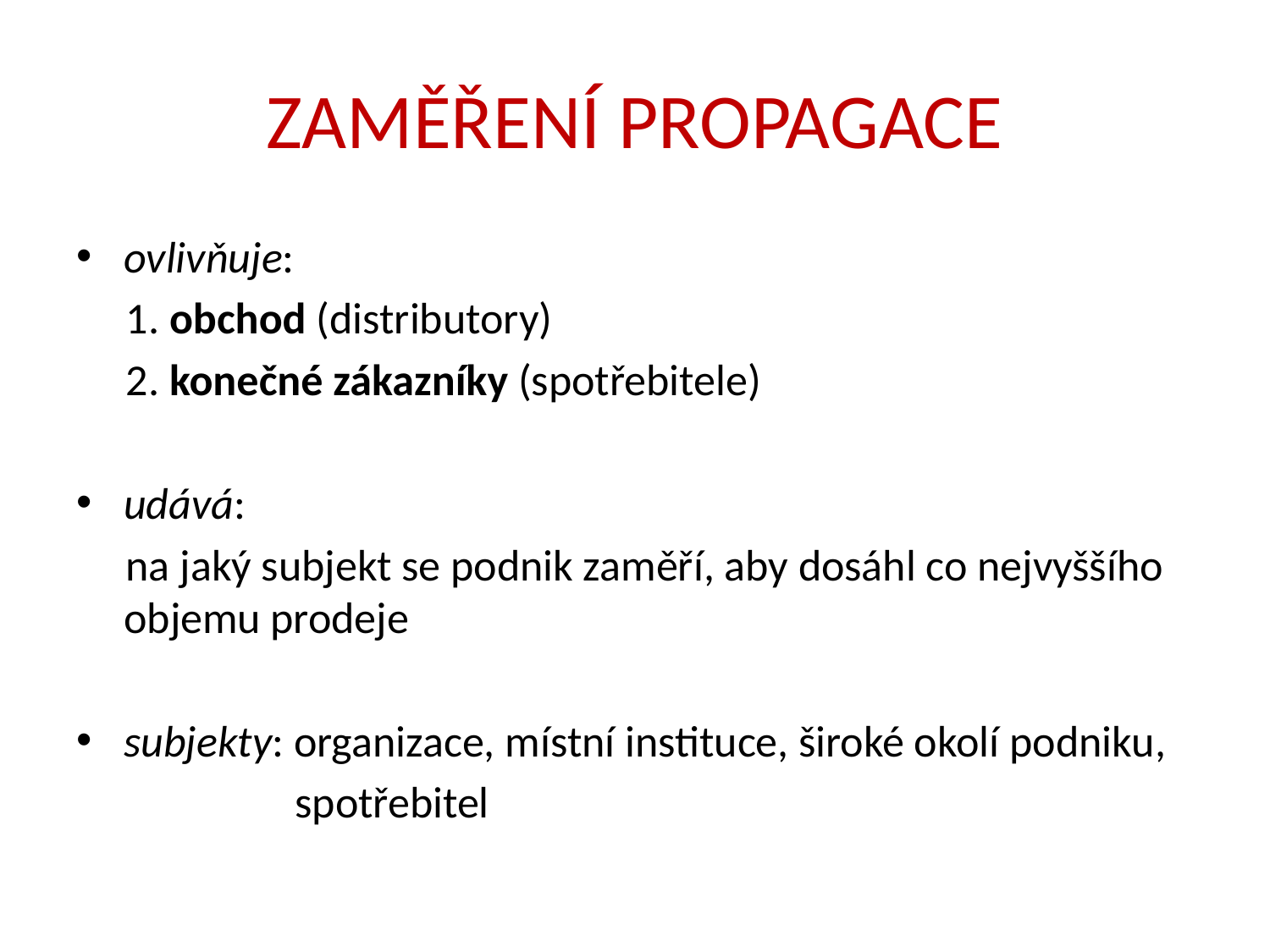

# ZAMĚŘENÍ PROPAGACE
ovlivňuje:
     1. obchod (distributory)
     2. konečné zákazníky (spotřebitele)

udává:
     na jaký subjekt se podnik zaměří, aby dosáhl co nejvyššího objemu prodeje

subjekty: organizace, místní instituce, široké okolí podniku,
                      spotřebitel